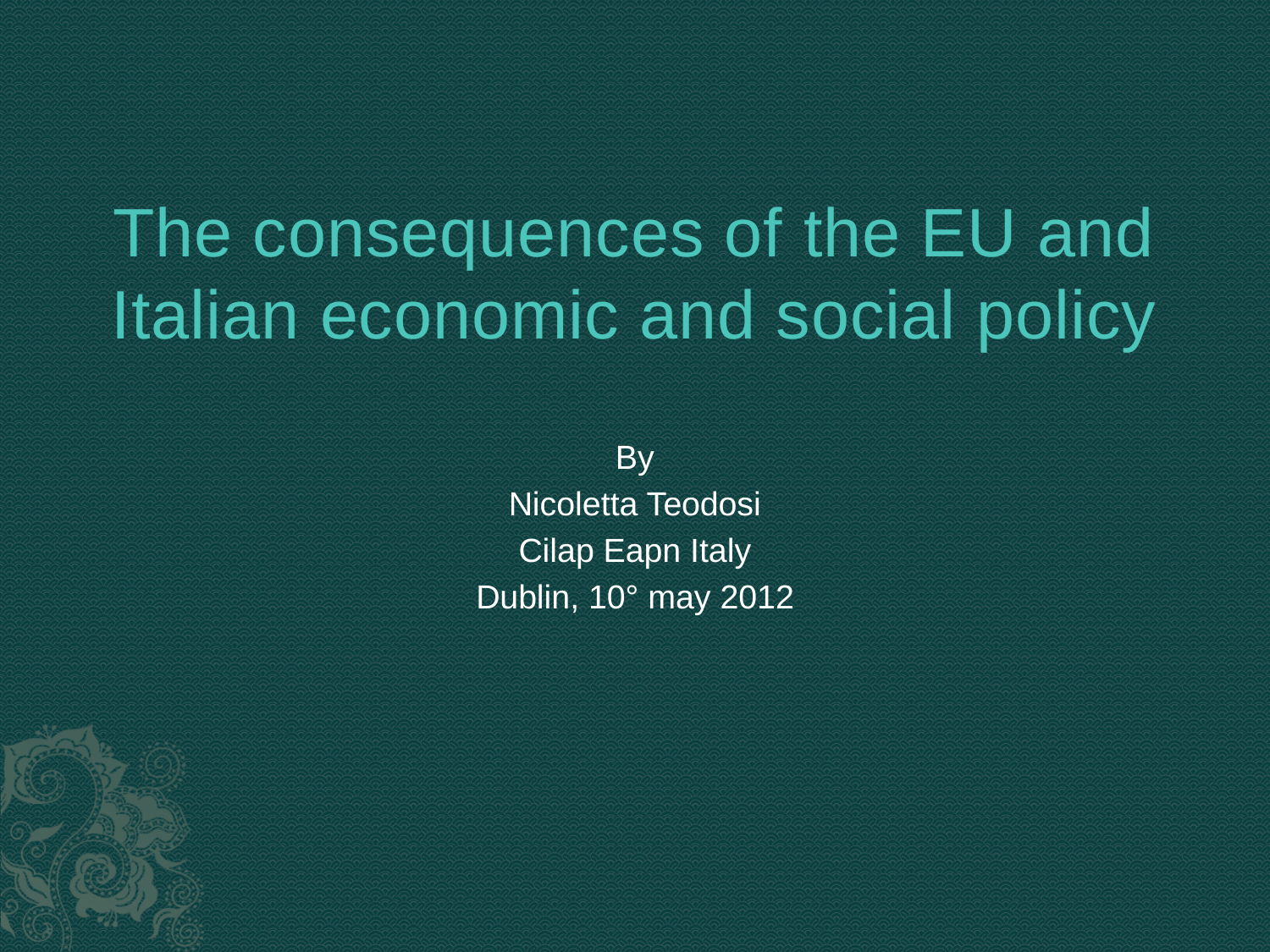

# The consequences of the EU and Italian economic and social policy

By
Nicoletta Teodosi
Cilap Eapn Italy
Dublin, 10° may 2012